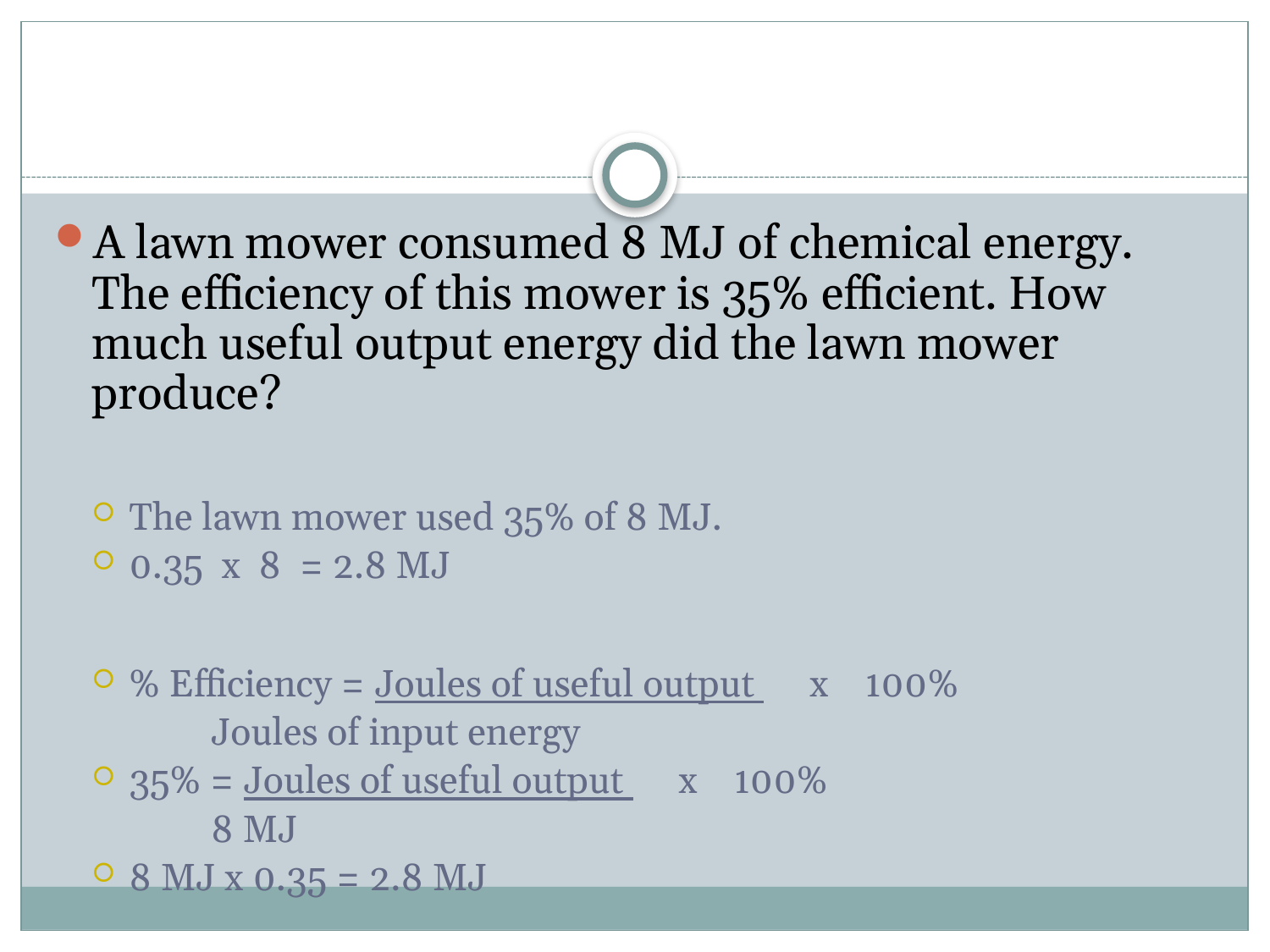

#
A lawn mower consumed 8 MJ of chemical energy. The efficiency of this mower is 35% efficient. How much useful output energy did the lawn mower produce?

The lawn mower used 35% of 8 MJ.
0.35  x  8  = 2.8 MJ

% Efficiency = Joules of useful output      x    100%
			         Joules of input energy
35% = Joules of useful output      x    100%
			         8 MJ
8 MJ x 0.35 = 2.8 MJ